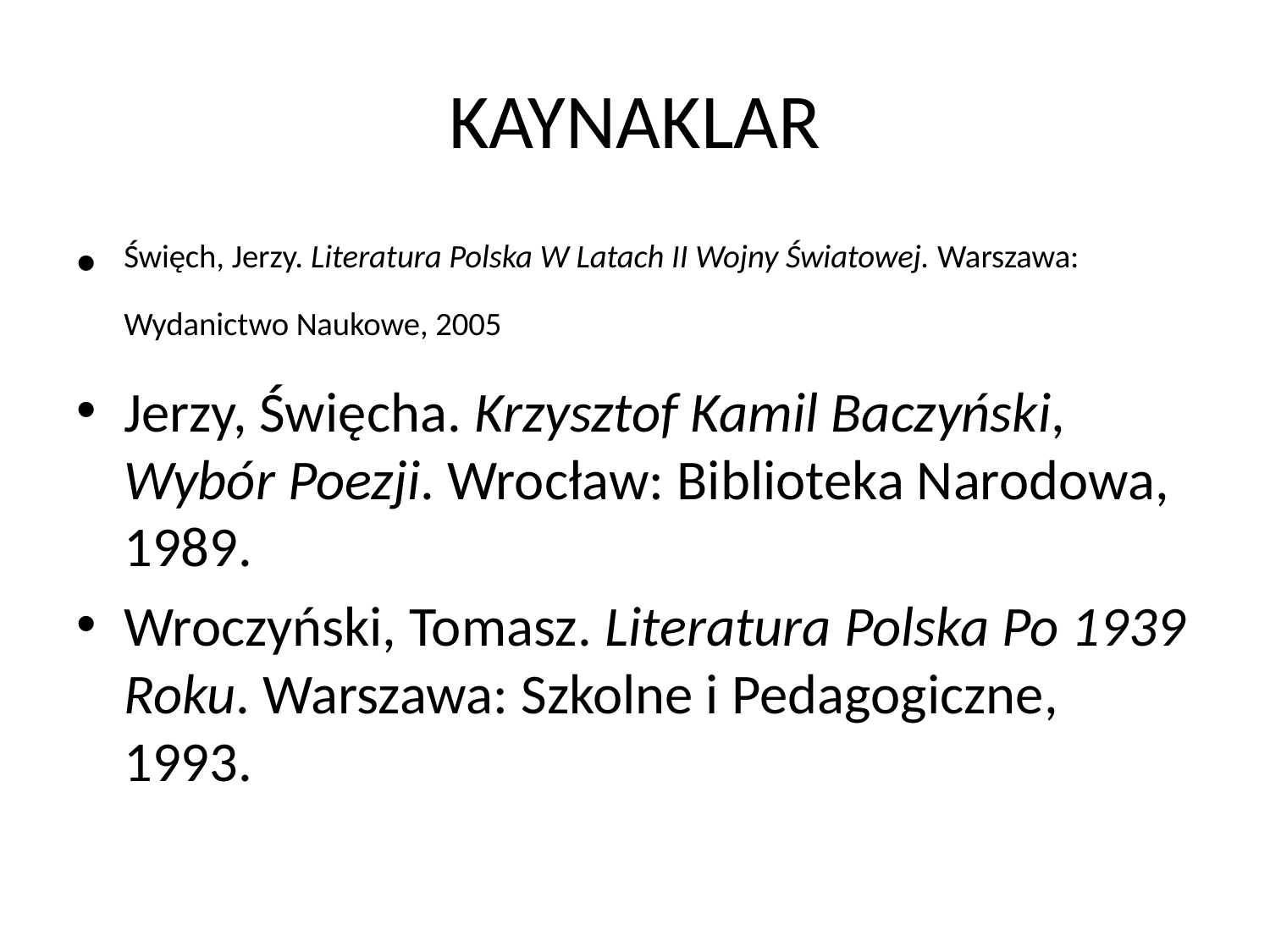

# KAYNAKLAR
Święch, Jerzy. Literatura Polska W Latach II Wojny Światowej. Warszawa: Wydanictwo Naukowe, 2005
Jerzy, Święcha. Krzysztof Kamil Baczyński, Wybór Poezji. Wrocław: Biblioteka Narodowa, 1989.
Wroczyński, Tomasz. Literatura Polska Po 1939 Roku. Warszawa: Szkolne i Pedagogiczne, 1993.